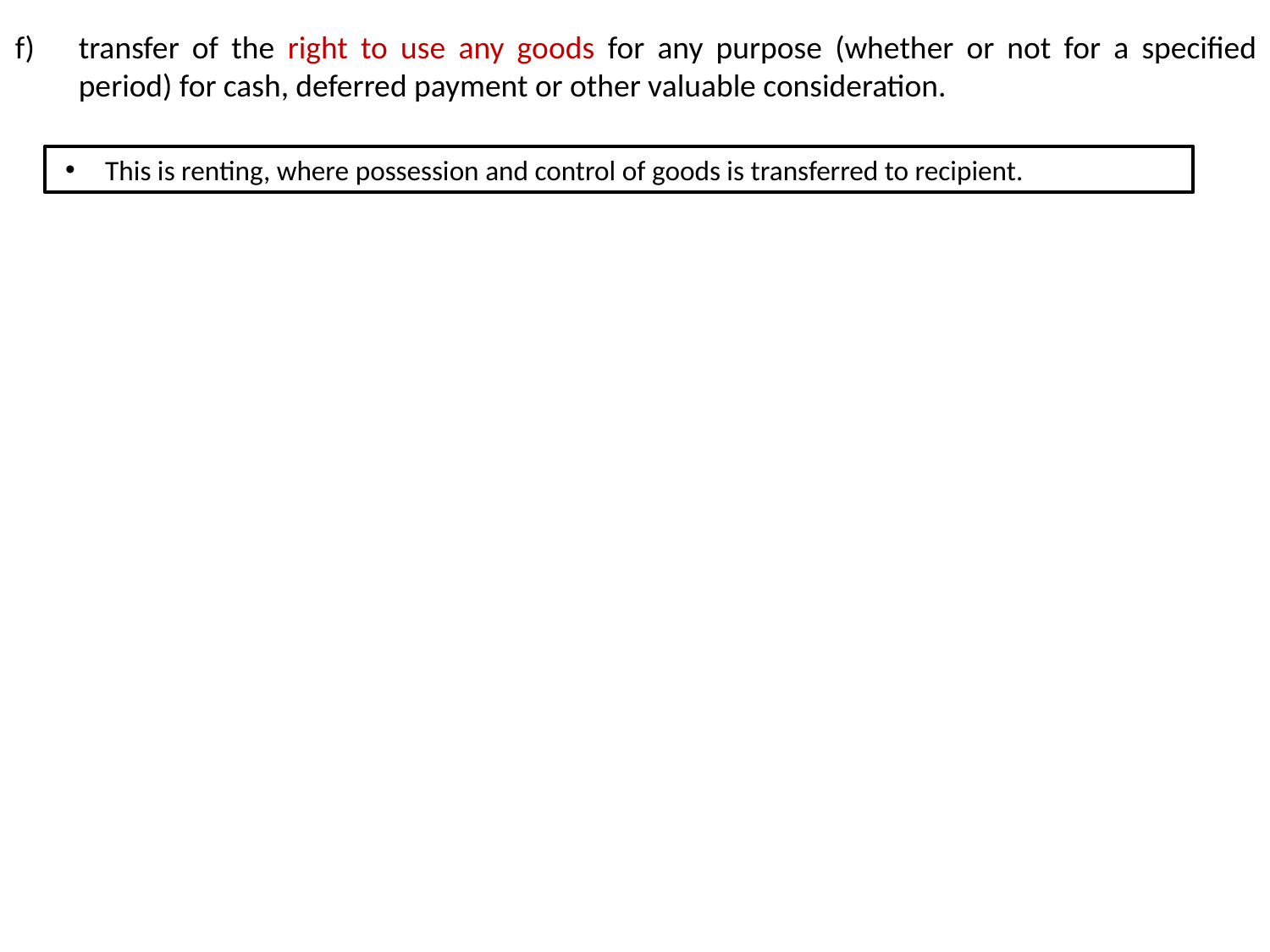

transfer of the right to use any goods for any purpose (whether or not for a specified period) for cash, deferred payment or other valuable consideration.

This is renting, where possession and control of goods is transferred to recipient.